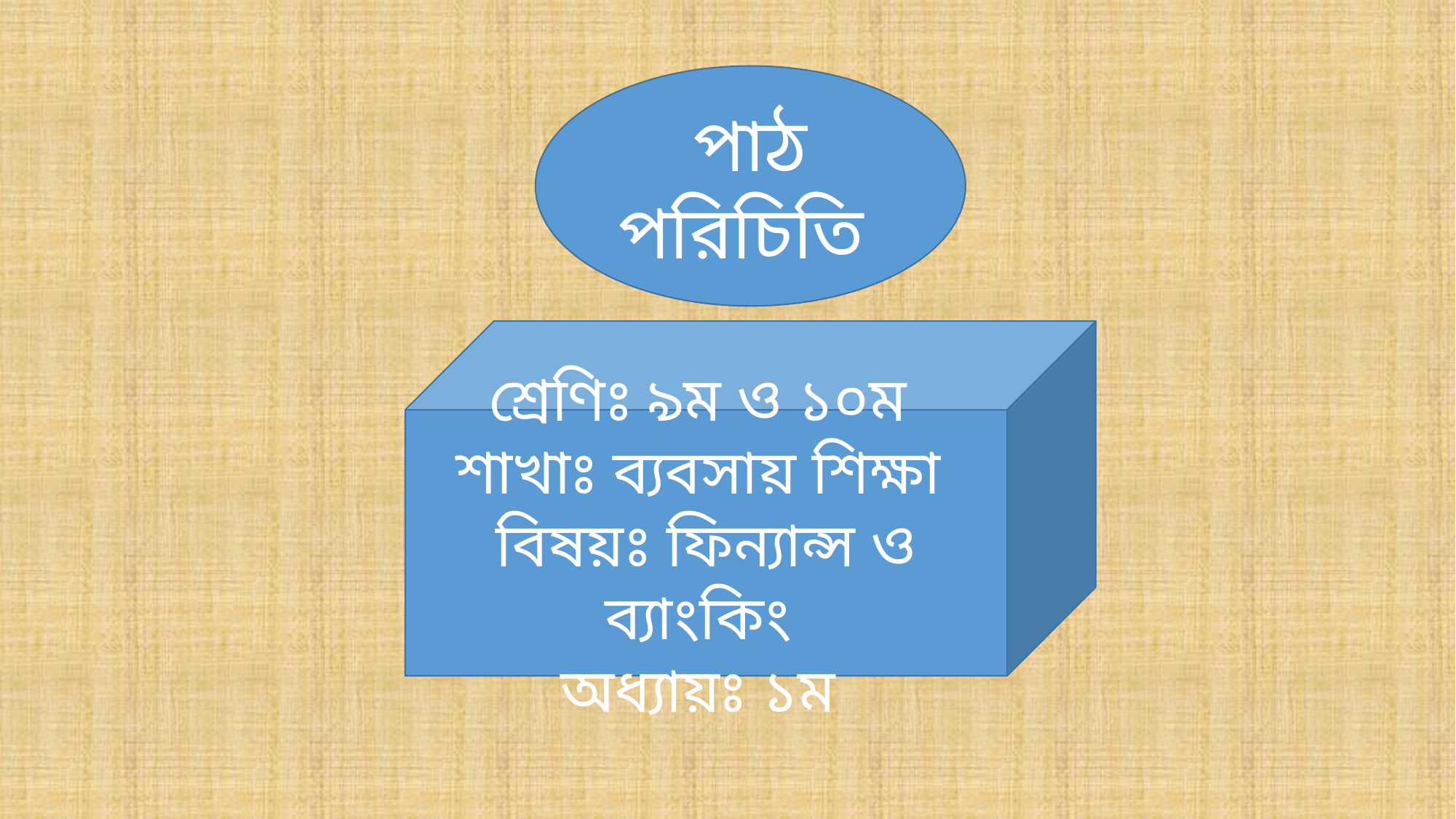

পাঠ পরিচিতি
শ্রেণিঃ ৯ম ও ১০ম
শাখাঃ ব্যবসায় শিক্ষা
বিষয়ঃ ফিন্যান্স ও ব্যাংকিং
অধ্যায়ঃ ১ম